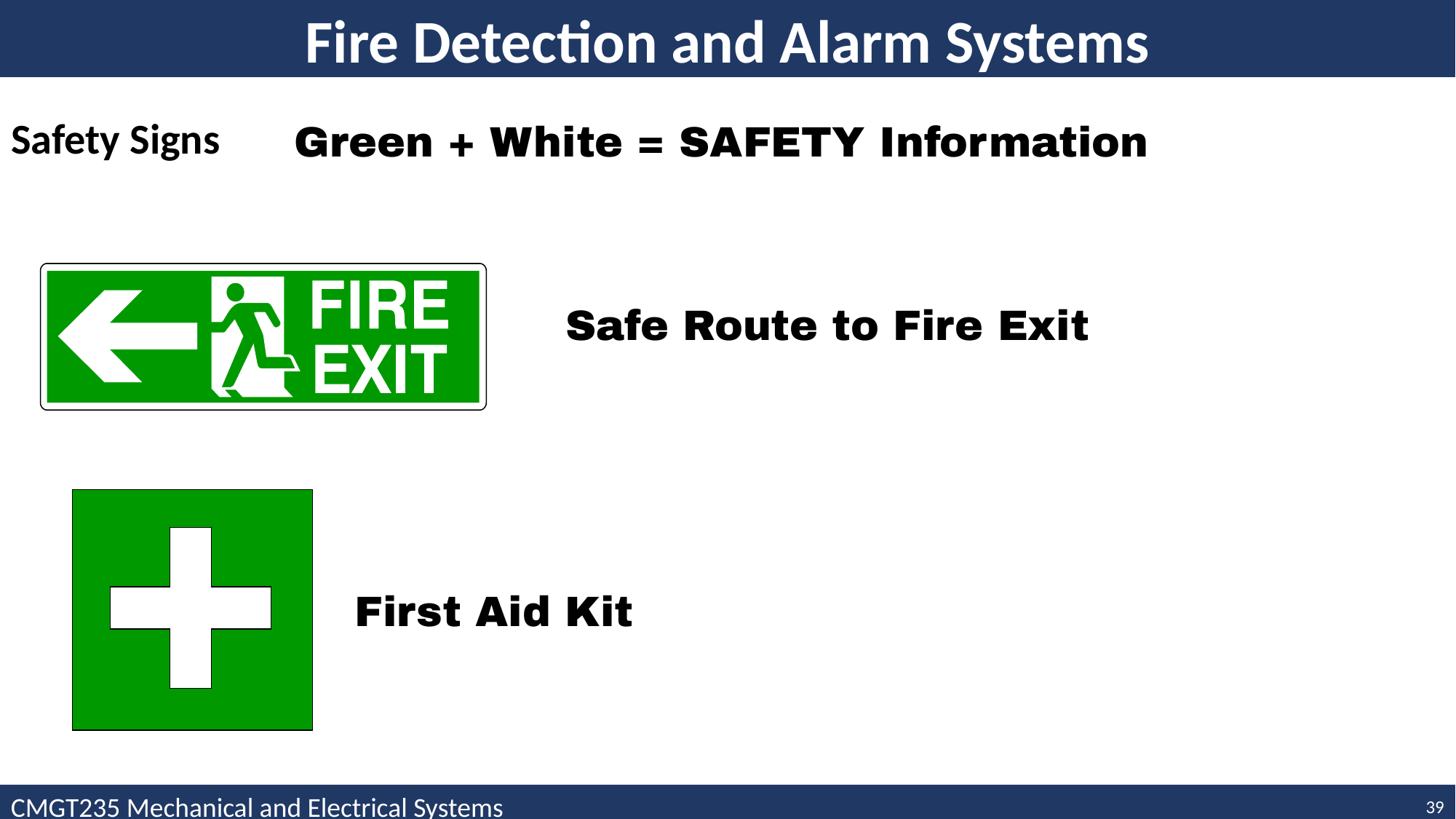

Fire Detection and Alarm Systems
Safety Signs
Green + White = SAFETY Information

Safe Route to Fire Exit

First Aid Kit
CMGT235 Mechanical and Electrical Systems
39